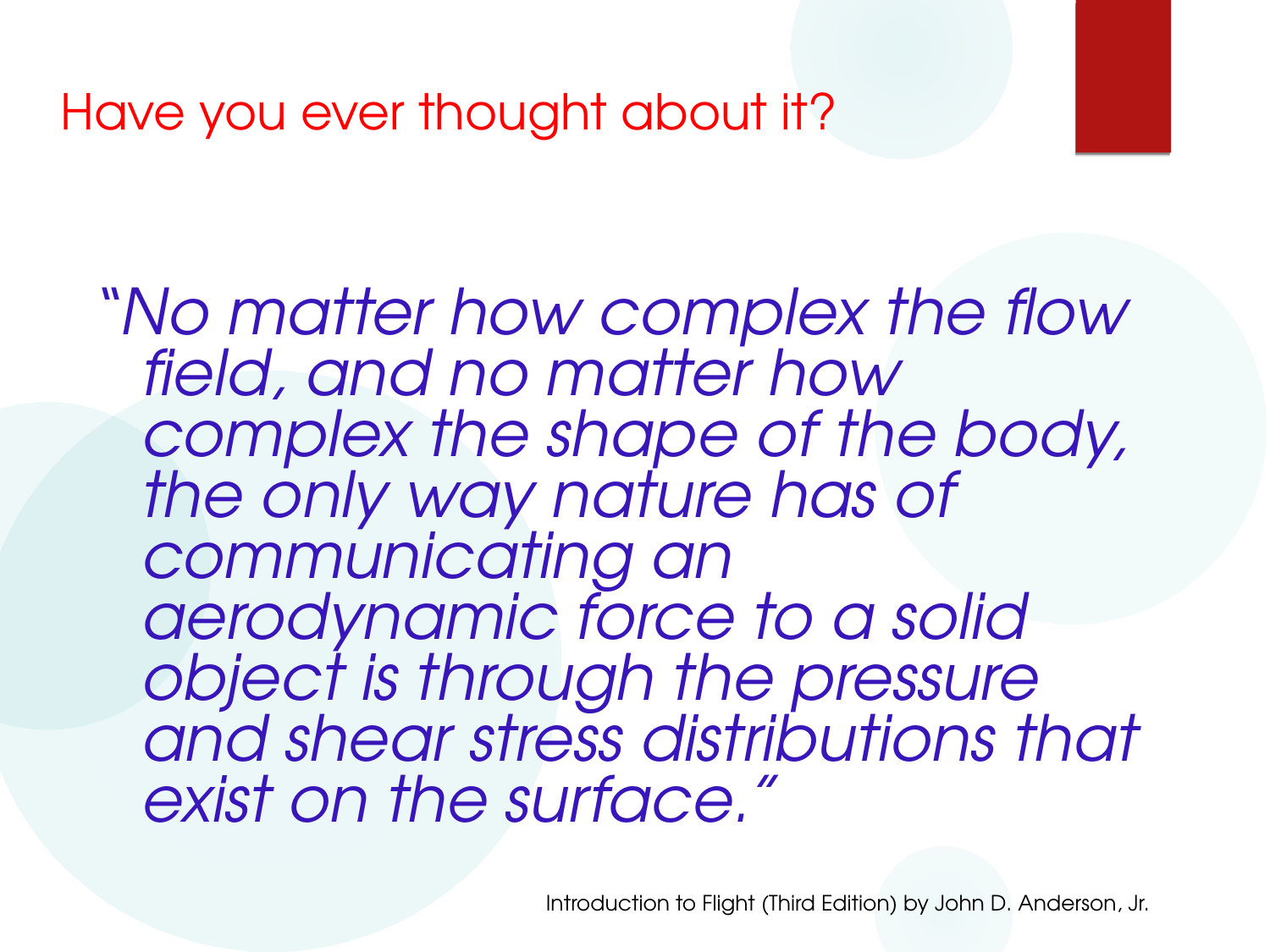

Have you ever thought about it?
“No matter how complex the flow field, and no matter how complex the shape of the body, the only way nature has of communicating an aerodynamic force to a solid object is through the pressure and shear stress distributions that exist on the surface.”

Introduction to Flight (Third Edition) by John D. Anderson, Jr.